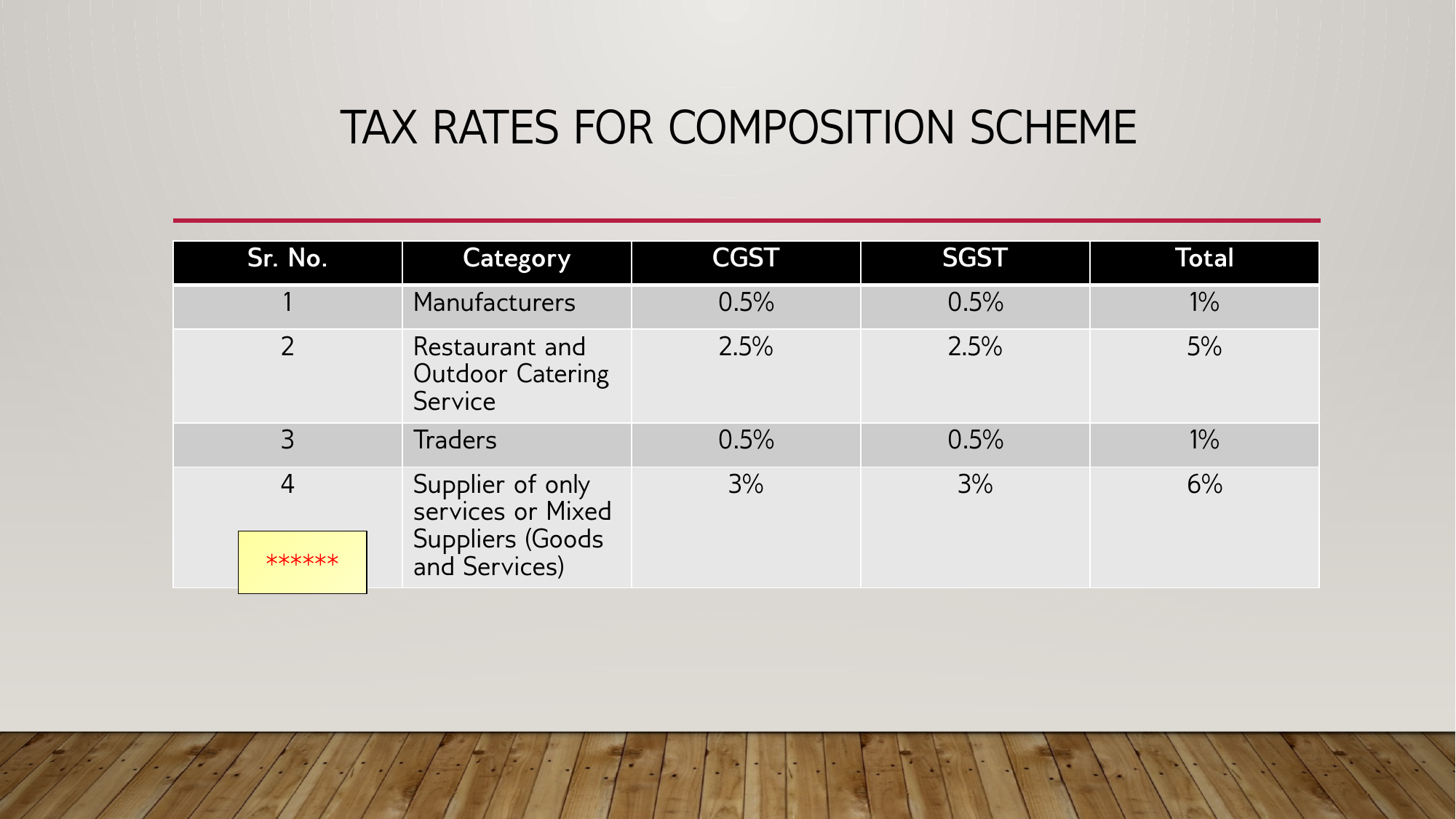

# Tax rates for composition scheme
| Sr. No. | Category | CGST | SGST | Total |
| --- | --- | --- | --- | --- |
| 1 | Manufacturers | 0.5% | 0.5% | 1% |
| 2 | Restaurant and Outdoor Catering Service | 2.5% | 2.5% | 5% |
| 3 | Traders | 0.5% | 0.5% | 1% |
| 4 | Supplier of only services or Mixed Suppliers (Goods and Services) | 3% | 3% | 6% |
******